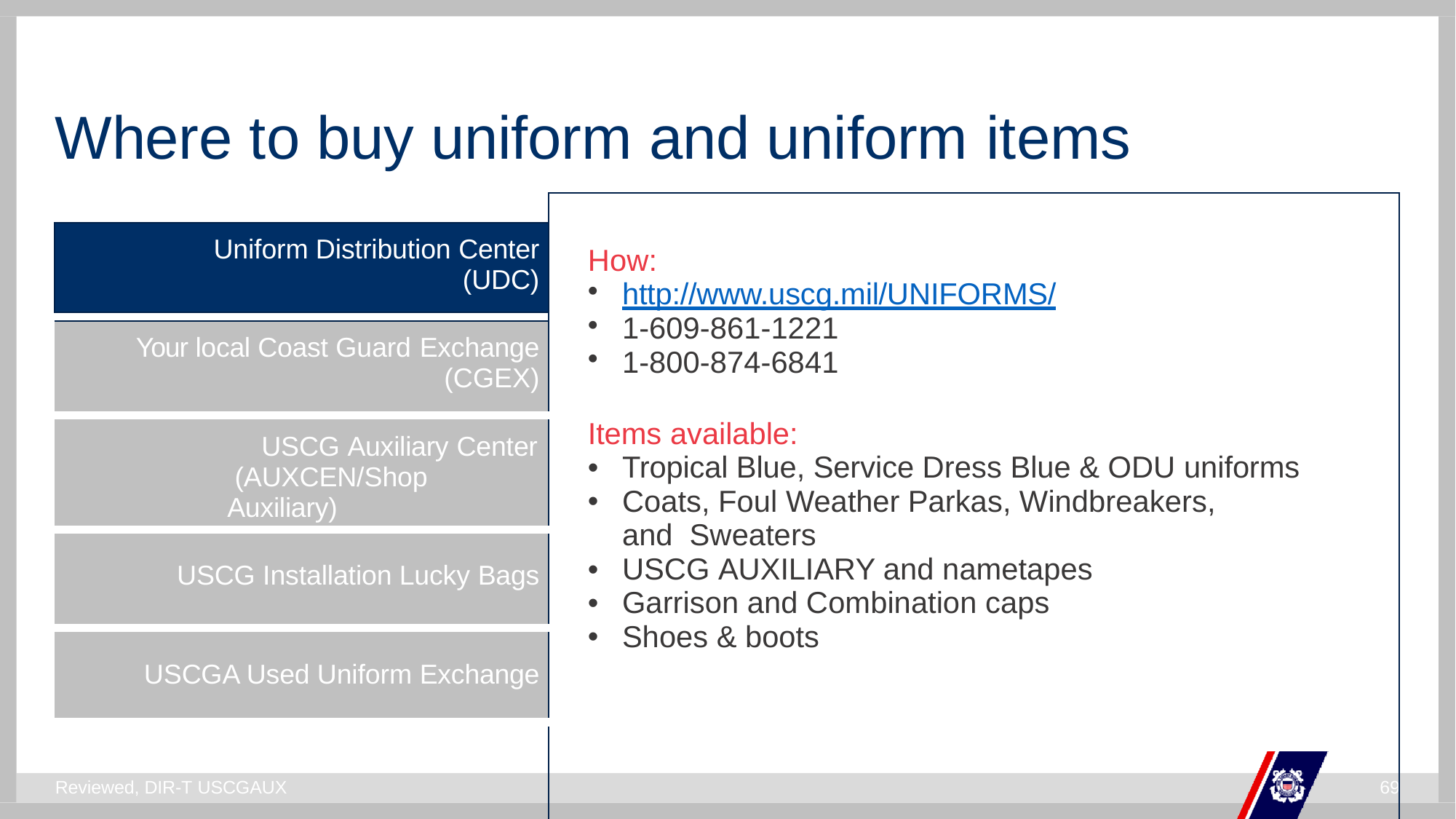

# Where to buy uniform and uniform items
|  | How: http://www.uscg.mil/UNIFORMS/ 1-609-861-1221 1-800-874-6841 Items available: Tropical Blue, Service Dress Blue & ODU uniforms Coats, Foul Weather Parkas, Windbreakers, and Sweaters USCG AUXILIARY and nametapes Garrison and Combination caps Shoes & boots |
| --- | --- |
| Uniform Distribution Center (UDC) |  |
|  |  |
| Your local Coast Guard Exchange (CGEX) |  |
| USCG Auxiliary Center (AUXCEN/Shop Auxiliary) |  |
| USCG Installation Lucky Bags |  |
| USCGA Used Uniform Exchange |  |
|  |  |
Reviewed, DIR-T USCGAUX
69